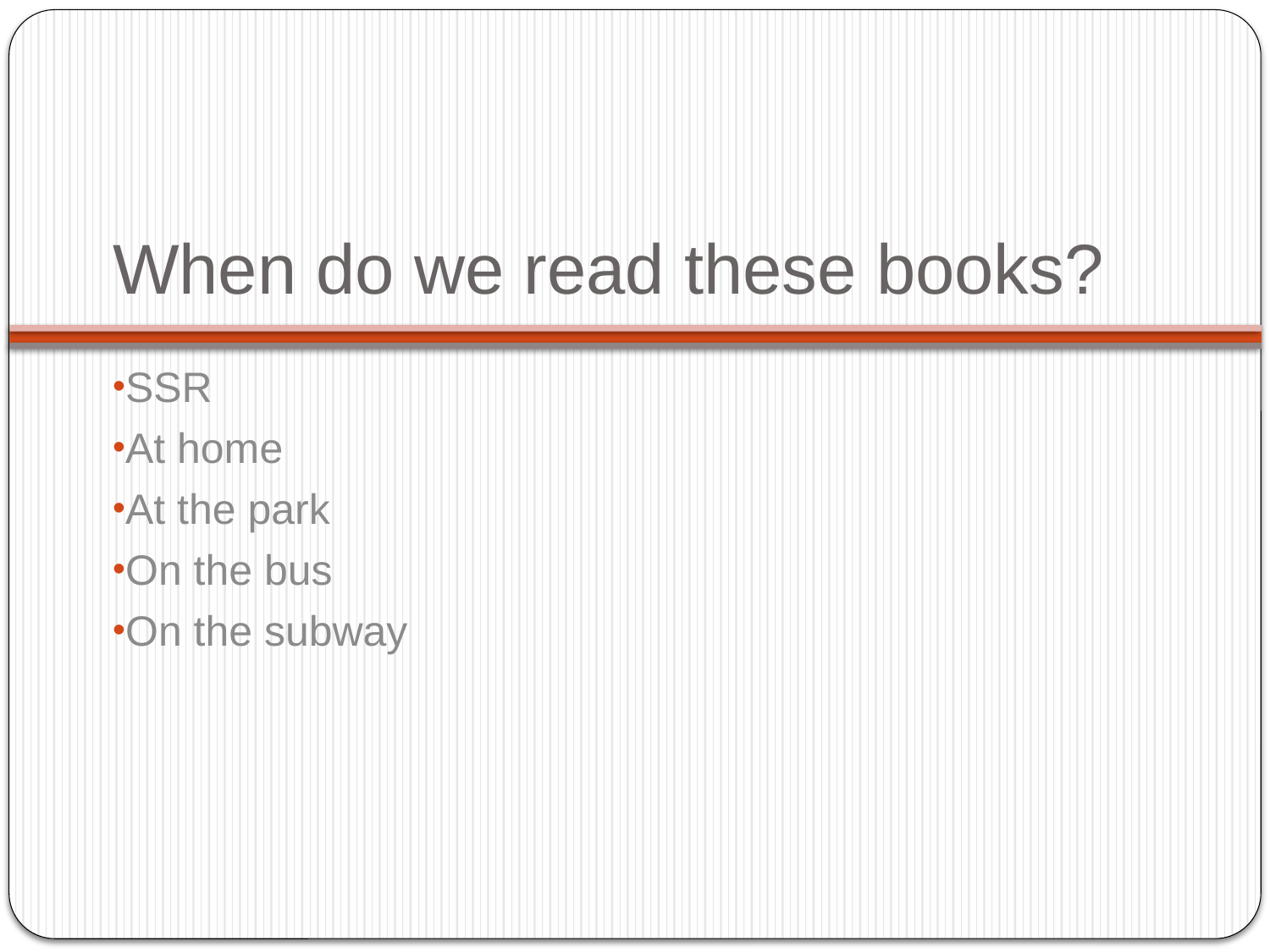

# When do we read these books?
SSR
At home
At the park
On the bus
On the subway